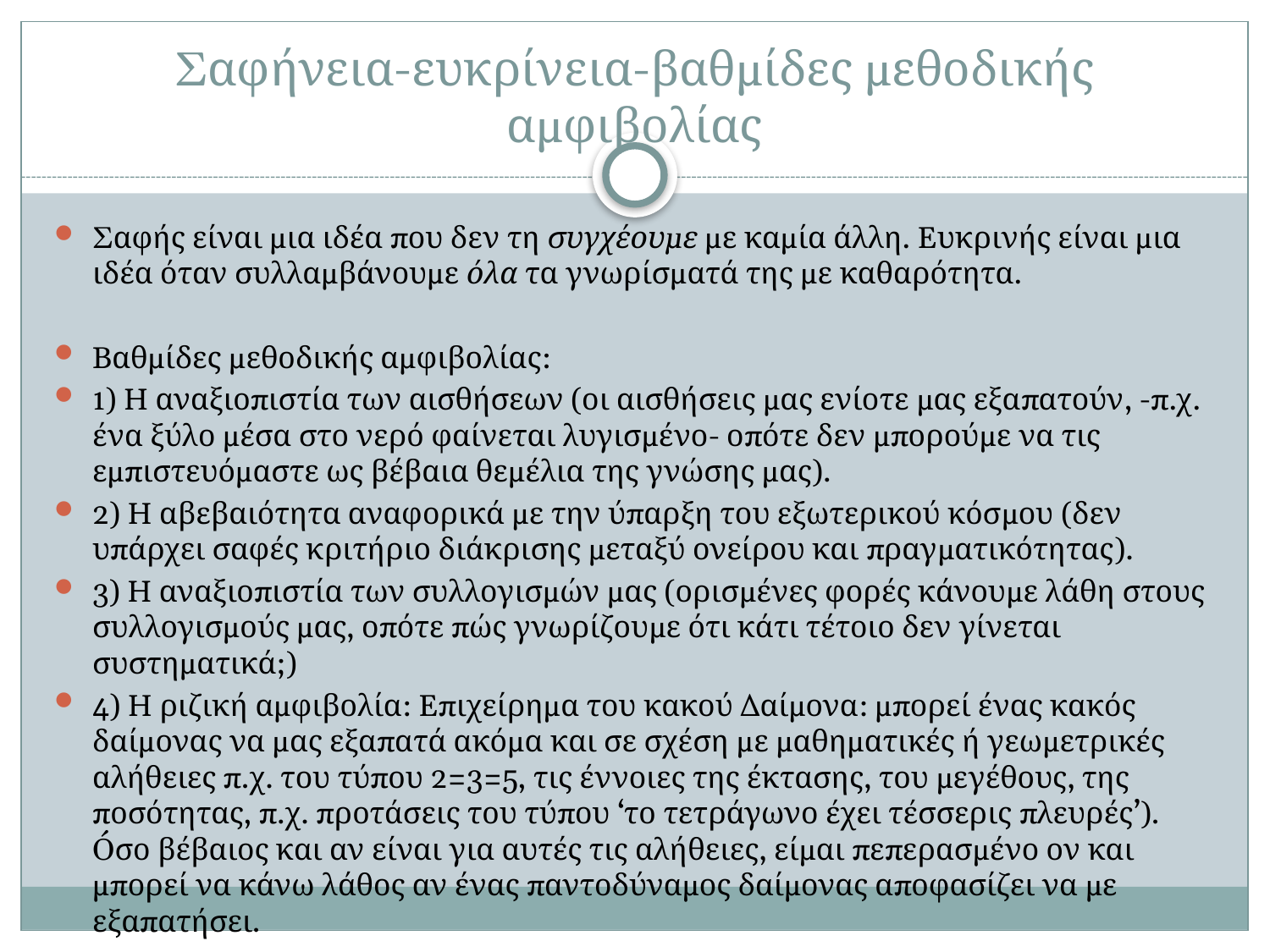

# Σαφήνεια-ευκρίνεια-βαθμίδες μεθοδικής αμφιβολίας
Σαφής είναι μια ιδέα που δεν τη συγχέουμε με καμία άλλη. Ευκρινής είναι μια ιδέα όταν συλλαμβάνουμε όλα τα γνωρίσματά της με καθαρότητα.

Βαθμίδες μεθοδικής αμφιβολίας:
1) Η αναξιοπιστία των αισθήσεων (οι αισθήσεις μας ενίοτε μας εξαπατούν, -π.χ. ένα ξύλο μέσα στο νερό φαίνεται λυγισμένο- οπότε δεν μπορούμε να τις εμπιστευόμαστε ως βέβαια θεμέλια της γνώσης μας).
2) Η αβεβαιότητα αναφορικά με την ύπαρξη του εξωτερικού κόσμου (δεν υπάρχει σαφές κριτήριο διάκρισης μεταξύ ονείρου και πραγματικότητας).
3) Η αναξιοπιστία των συλλογισμών μας (ορισμένες φορές κάνουμε λάθη στους συλλογισμούς μας, οπότε πώς γνωρίζουμε ότι κάτι τέτοιο δεν γίνεται συστηματικά;)
4) Η ριζική αμφιβολία: Eπιχείρημα του κακού Δαίμονα: μπορεί ένας κακός δαίμονας να μας εξαπατά ακόμα και σε σχέση με μαθηματικές ή γεωμετρικές αλήθειες π.χ. του τύπου 2=3=5, τις έννοιες της έκτασης, του μεγέθους, της ποσότητας, π.χ. προτάσεις του τύπου ‘το τετράγωνο έχει τέσσερις πλευρές’). Όσο βέβαιος και αν είναι για αυτές τις αλήθειες, είμαι πεπερασμένο ον και μπορεί να κάνω λάθος αν ένας παντοδύναμος δαίμονας αποφασίζει να με εξαπατήσει.